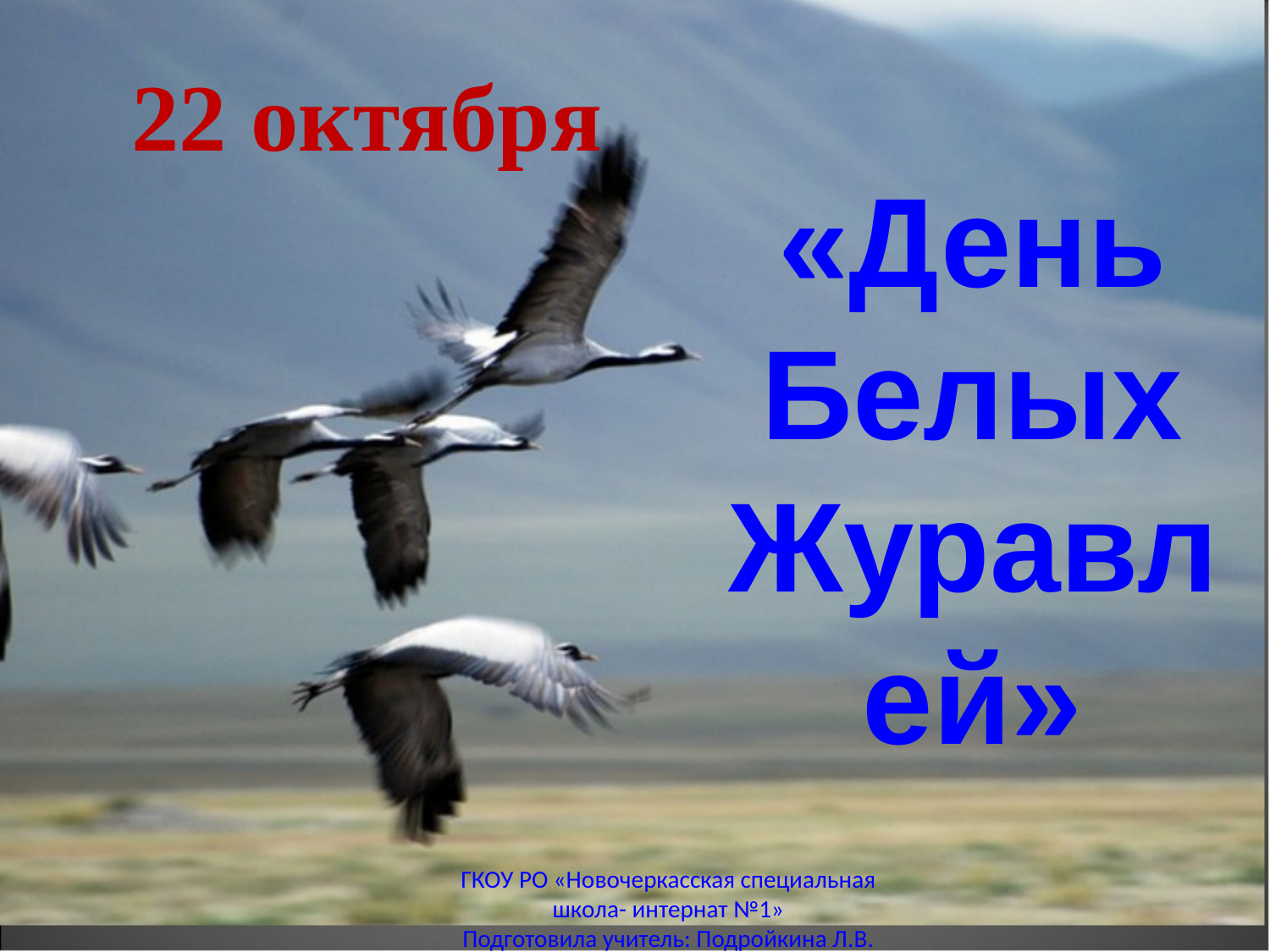

# «День Белых Журавлей»
22 октября
ГКОУ РО «Новочеркасская специальная школа- интернат №1»
Подготовила учитель: Подройкина Л.В.